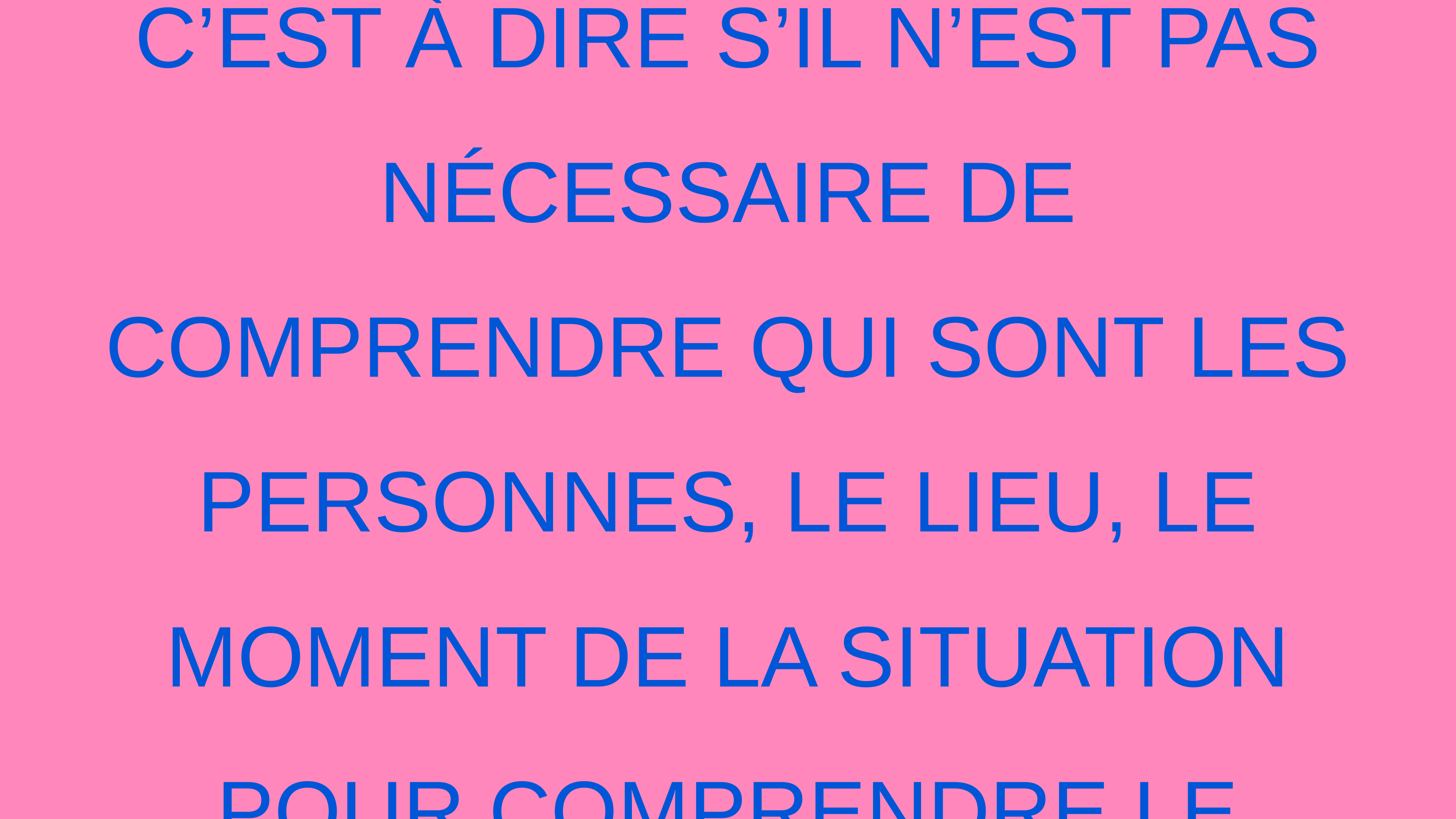

Si la situation d’énonciation n’a besoin d’être clairement définie, c’est à dire s’il n’est pas nécessaire de comprendre qui sont les personnes, le lieu, le moment de la situation pour comprendre le texte, alors l’énoncé est coupé de la situation d’énonciation.